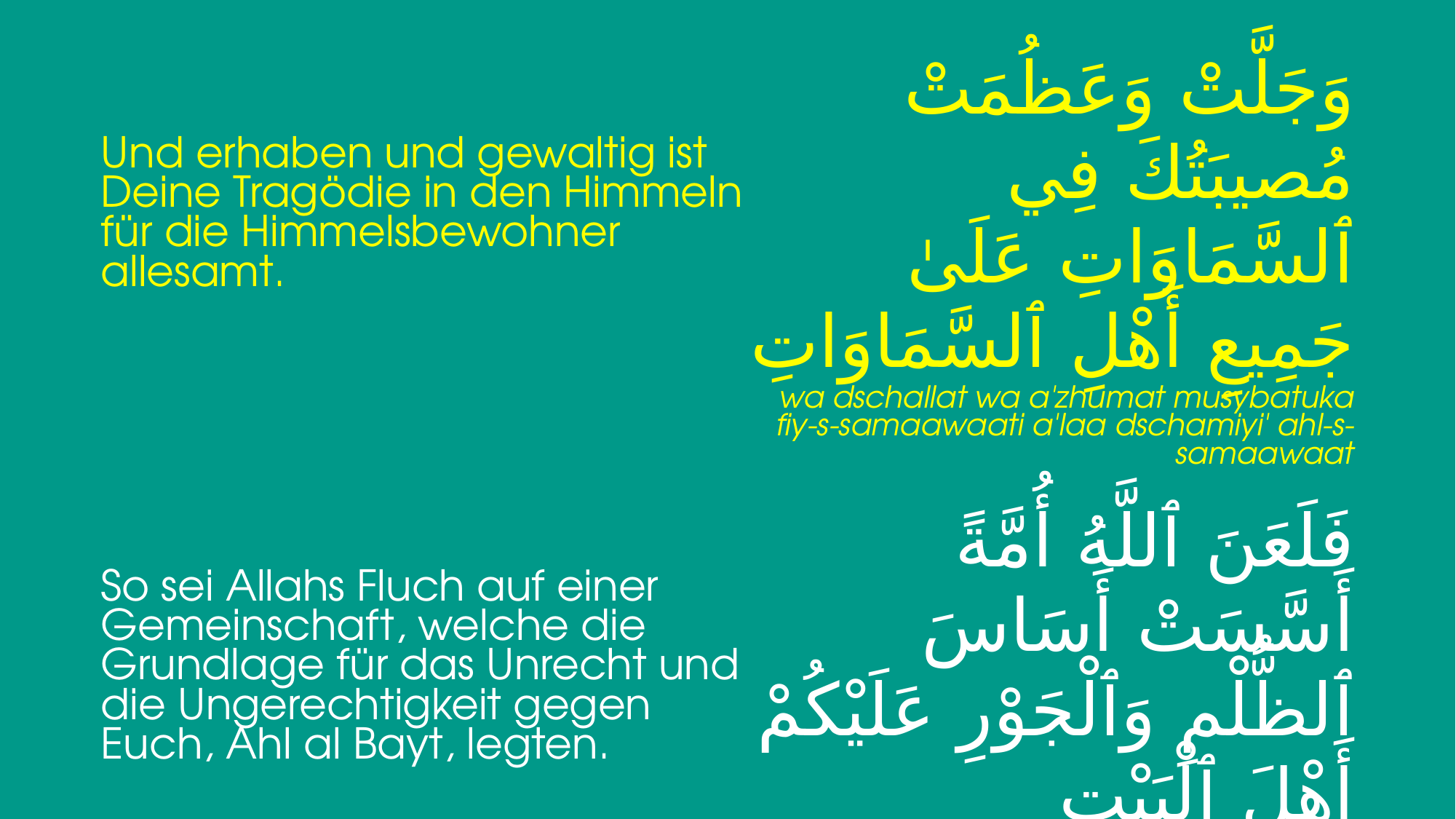

| Und erhaben und gewaltig ist Deine Tragödie in den Himmeln für die Himmelsbewohner allesamt. | وَجَلَّتْ وَعَظُمَتْ مُصيبَتُكَ فِي ٱلسَّمَاوَاتِ عَلَىٰ جَمِيعِ أَهْلِ ٱلسَّمَاوَاتِ |
| --- | --- |
|  | wa dschallat wa a'zhumat musybatuka fiy-s-samaawaati a'laa dschamiyi' ahl-s-samaawaat |
| So sei Allahs Fluch auf einer Gemeinschaft, welche die Grundlage für das Unrecht und die Ungerechtigkeit gegen Euch, Ahl al Bayt, legten. | فَلَعَنَ ٱللَّهُ أُمَّةً أَسَّسَتْ أَسَاسَ ٱلظُّلْمِ وَٱلْجَوْرِ عَلَيْكُمْ أَهْلَ ٱلْبَيْتِ |
|  | fa laa'ana-llahu ummatan assasat asaasa-zh-hulmi wa-l dschaury a'laykum ahla-l bayt |